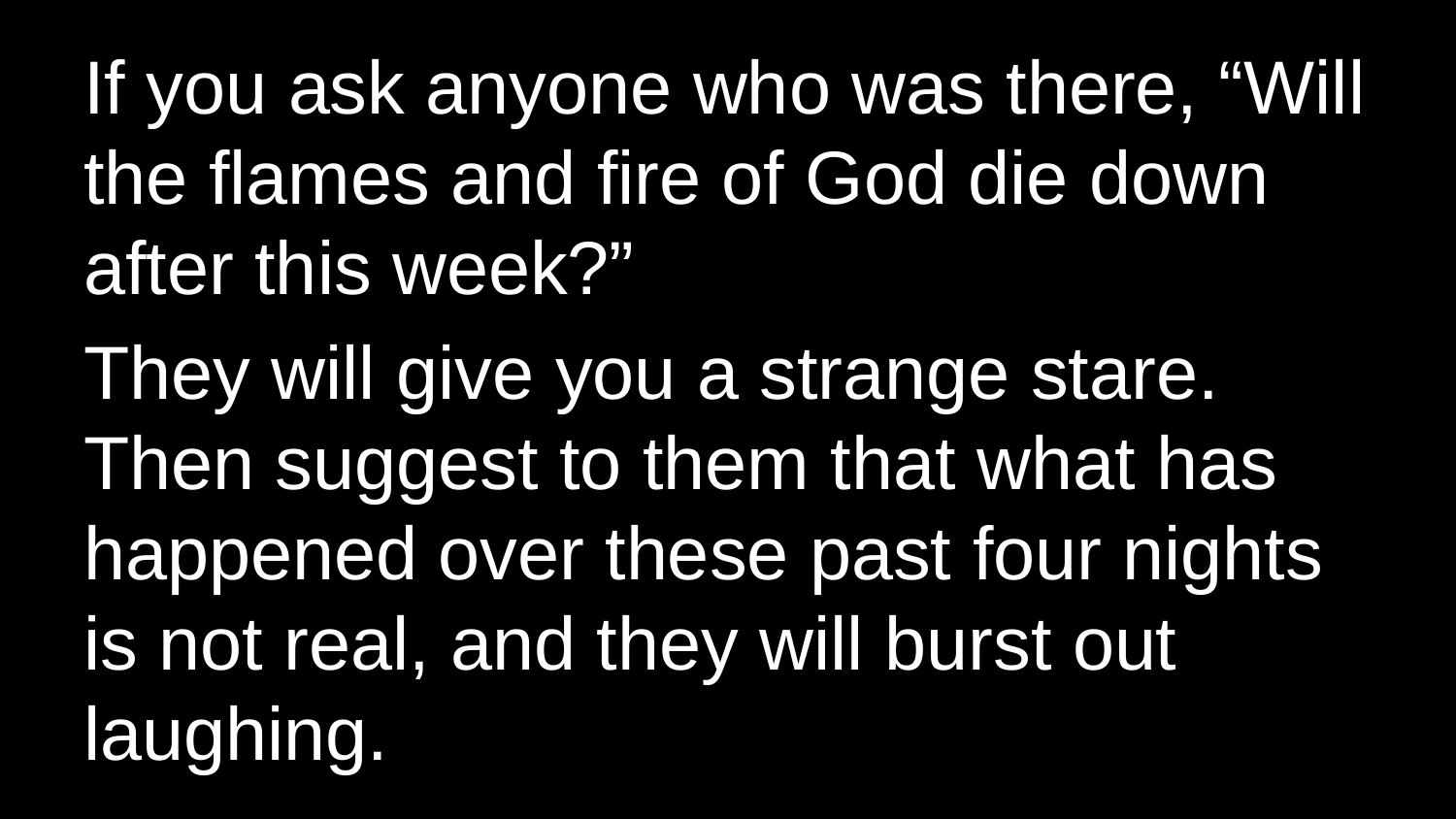

If you ask anyone who was there, “Will the flames and fire of God die down after this week?”
They will give you a strange stare. Then suggest to them that what has happened over these past four nights is not real, and they will burst out laughing.